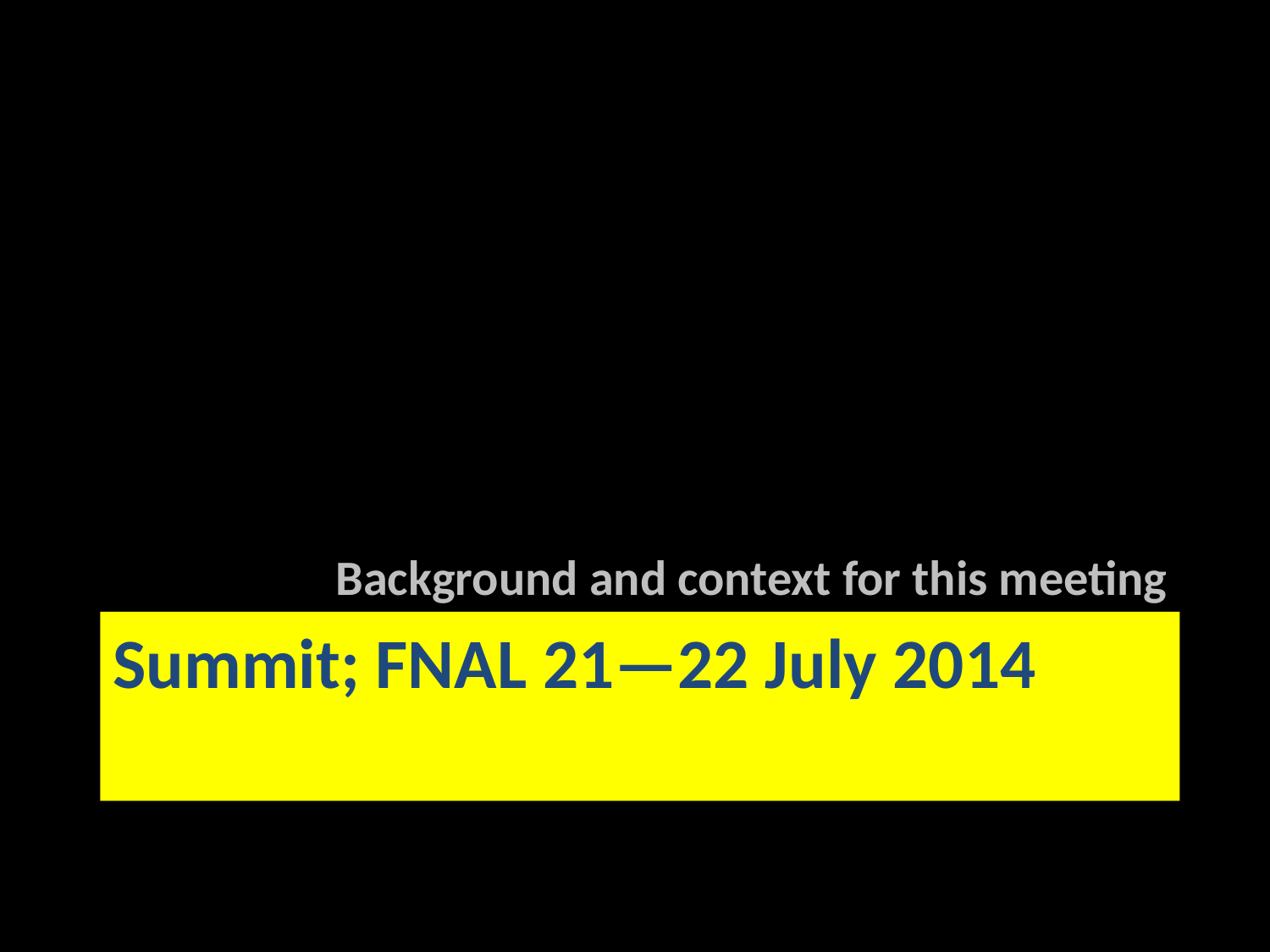

Background and context for this meeting
# Summit; FNAL 21—22 July 2014